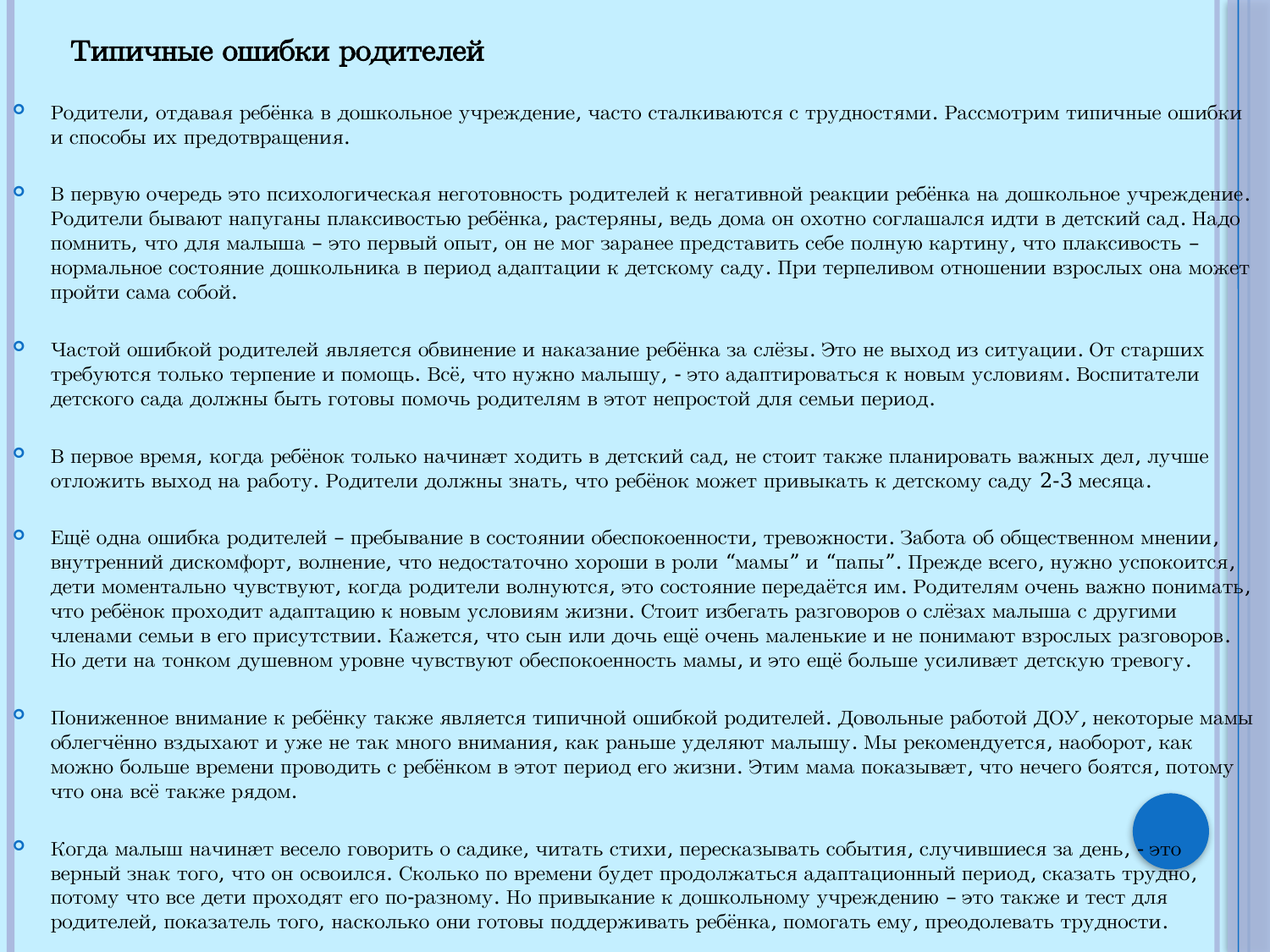

Типичные ошибки родителей

Родители, отдавая ребёнка в дошкольное учреждение, часто сталкиваются с трудностями. Рассмотрим типичные ошибки и способы их предотвращения.

В первую очередь это психологическая неготовность родителей к негативной реакции ребёнка на дошкольное учреждение. Родители бывают напуганы плаксивостью ребёнка, растеряны, ведь дома он охотно соглашался идти в детский сад. Надо помнить, что для малыша – это первый опыт, он не мог заранее представить себе полную картину, что плаксивость – нормальное состояние дошкольника в период адаптации к детскому саду. При терпеливом отношении взрослых она может пройти сама собой.

Частой ошибкой родителей является обвинение и наказание ребёнка за слёзы. Это не выход из ситуации. От старших требуются только терпение и помощь. Всё, что нужно малышу, - это адаптироваться к новым условиям. Воспитатели детского сада должны быть готовы помочь родителям в этот непростой для семьи период.

В первое время, когда ребёнок только начинает ходить в детский сад, не стоит также планировать важных дел, лучше отложить выход на работу. Родители должны знать, что ребёнок может привыкать к детскому саду 2-3 месяца.

Ещё одна ошибка родителей – пребывание в состоянии обеспокоенности, тревожности. Забота об общественном мнении, внутренний дискомфорт, волнение, что недостаточно хороши в роли “мамы” и “папы”. Прежде всего, нужно успокоится, дети моментально чувствуют, когда родители волнуются, это состояние передаётся им. Родителям очень важно понимать, что ребёнок проходит адаптацию к новым условиям жизни. Стоит избегать разговоров о слёзах малыша с другими членами семьи в его присутствии. Кажется, что сын или дочь ещё очень маленькие и не понимают взрослых разговоров. Но дети на тонком душевном уровне чувствуют обеспокоенность мамы, и это ещё больше усиливает детскую тревогу.

Пониженное внимание к ребёнку также является типичной ошибкой родителей. Довольные работой ДОУ, некоторые мамы облегчённо вздыхают и уже не так много внимания, как раньше уделяют малышу. Мы рекомендуется, наоборот, как можно больше времени проводить с ребёнком в этот период его жизни. Этим мама показывает, что нечего боятся, потому что она всё также рядом.

Когда малыш начинает весело говорить о садике, читать стихи, пересказывать события, случившиеся за день, - это верный знак того, что он освоился. Сколько по времени будет продолжаться адаптационный период, сказать трудно, потому что все дети проходят его по-разному. Но привыкание к дошкольному учреждению – это также и тест для родителей, показатель того, насколько они готовы поддерживать ребёнка, помогать ему, преодолевать трудности.